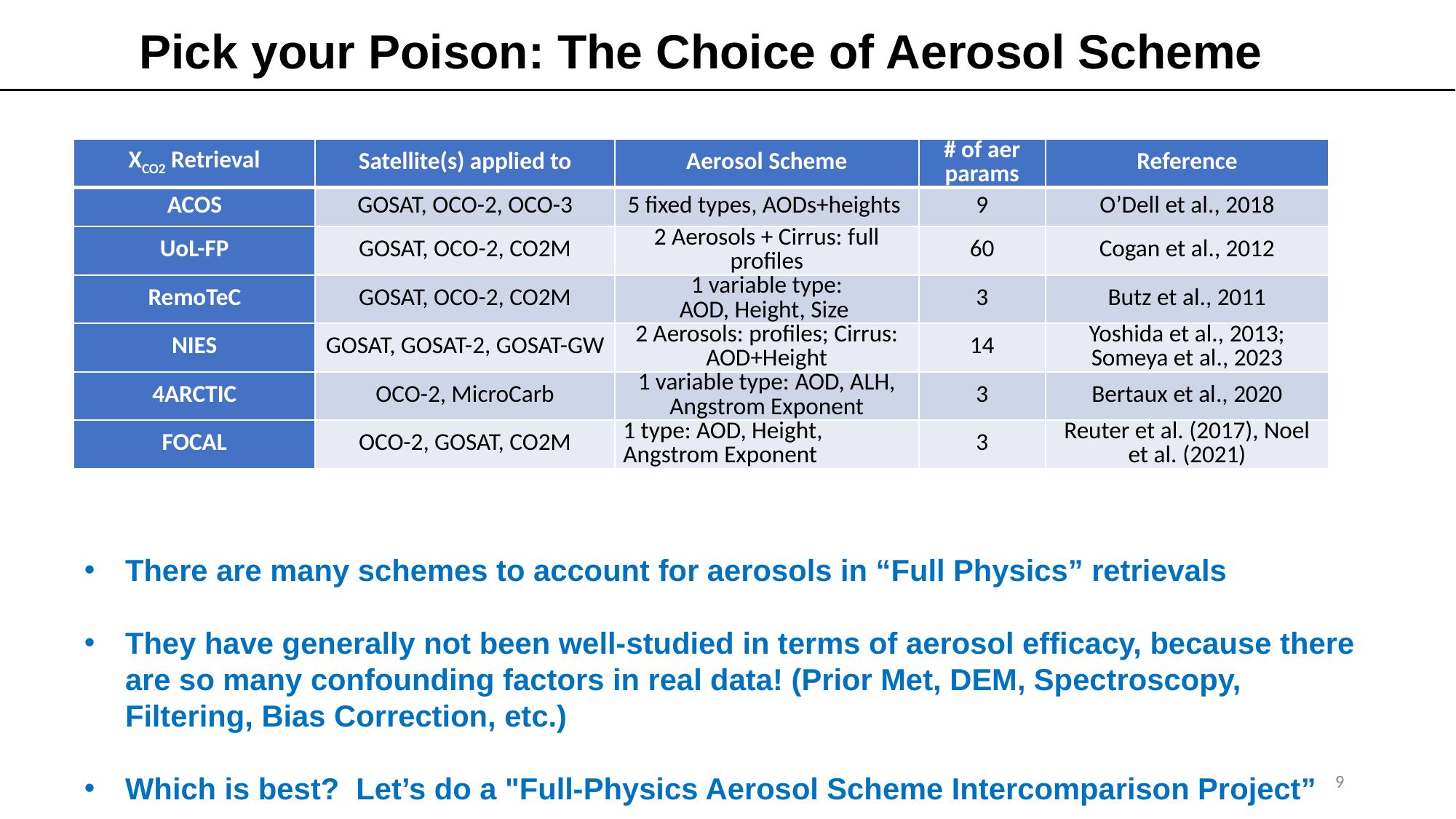

# Pick your Poison: The Choice of Aerosol Scheme
| XCO2 Retrieval | Satellite(s) applied to | Aerosol Scheme | # of aer params | Reference |
| --- | --- | --- | --- | --- |
| ACOS | GOSAT, OCO-2, OCO-3 | 5 fixed types, AODs+heights | 9 | O’Dell et al., 2018 |
| UoL-FP | GOSAT, OCO-2, CO2M | 2 Aerosols + Cirrus: full profiles | 60 | Cogan et al., 2012 |
| RemoTeC | GOSAT, OCO-2, CO2M | 1 variable type: AOD, Height, Size | 3 | Butz et al., 2011 |
| NIES | GOSAT, GOSAT-2, GOSAT-GW | 2 Aerosols: profiles; Cirrus: AOD+Height | 14 | Yoshida et al., 2013; Someya et al., 2023 |
| 4ARCTIC | OCO-2, MicroCarb | 1 variable type: AOD, ALH, Angstrom Exponent | 3 | Bertaux et al., 2020 |
| FOCAL | OCO-2, GOSAT, CO2M | 1 type: AOD, Height, Angstrom Exponent | 3 | Reuter et al. (2017), Noel et al. (2021) |
There are many schemes to account for aerosols in “Full Physics” retrievals

They have generally not been well-studied in terms of aerosol efficacy, because there are so many confounding factors in real data! (Prior Met, DEM, Spectroscopy, Filtering, Bias Correction, etc.)

Which is best?  Let’s do a "Full-Physics Aerosol Scheme Intercomparison Project”
9